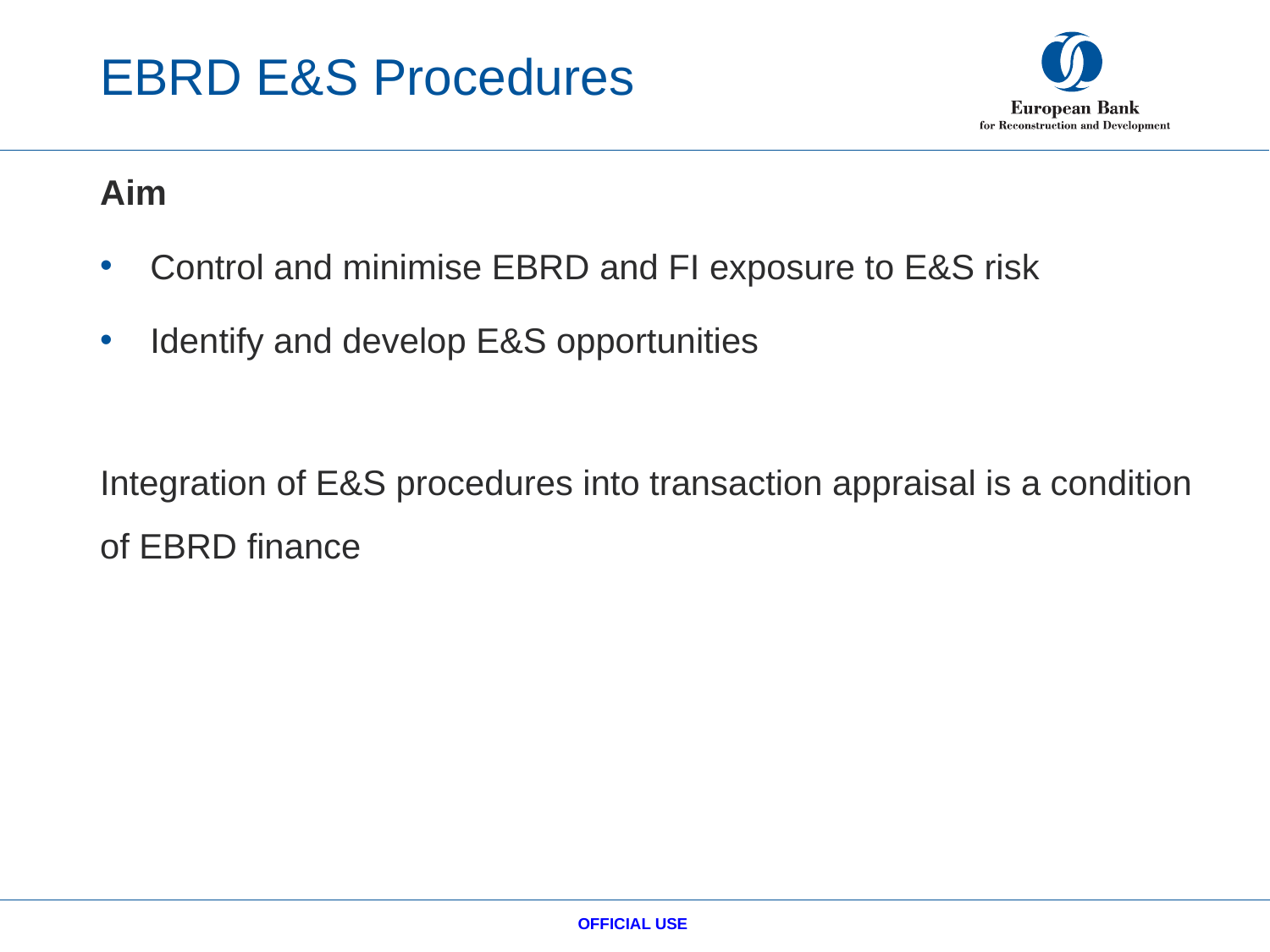

# EBRD E&S Procedures
Aim
Control and minimise EBRD and FI exposure to E&S risk
Identify and develop E&S opportunities

Integration of E&S procedures into transaction appraisal is a condition of EBRD finance

OFFICIAL USE